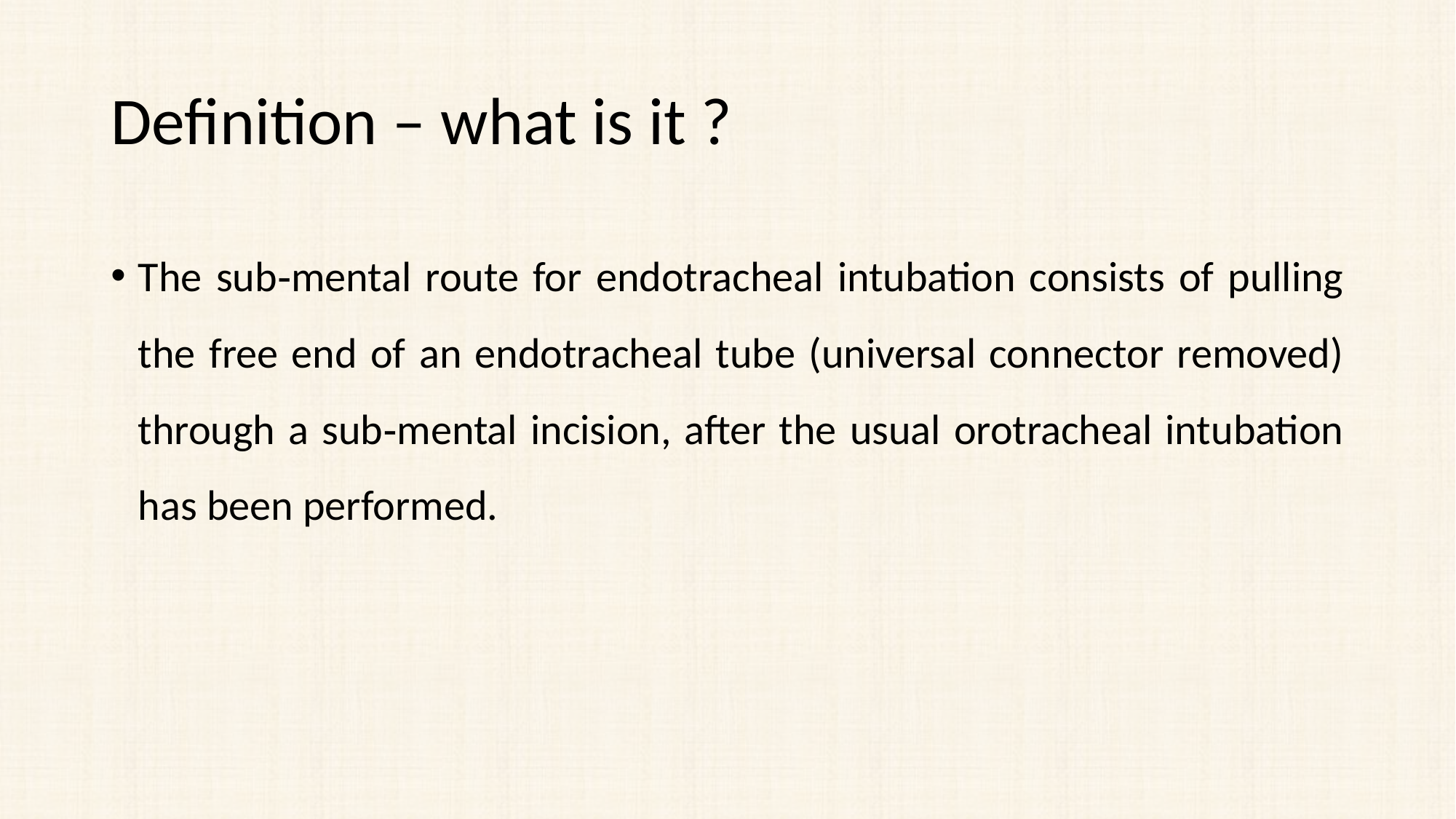

# Definition – what is it ?
The sub‑mental route for endotracheal intubation consists of pulling the free end of an endotracheal tube (universal connector removed) through a sub‑mental incision, after the usual orotracheal intubation has been performed.